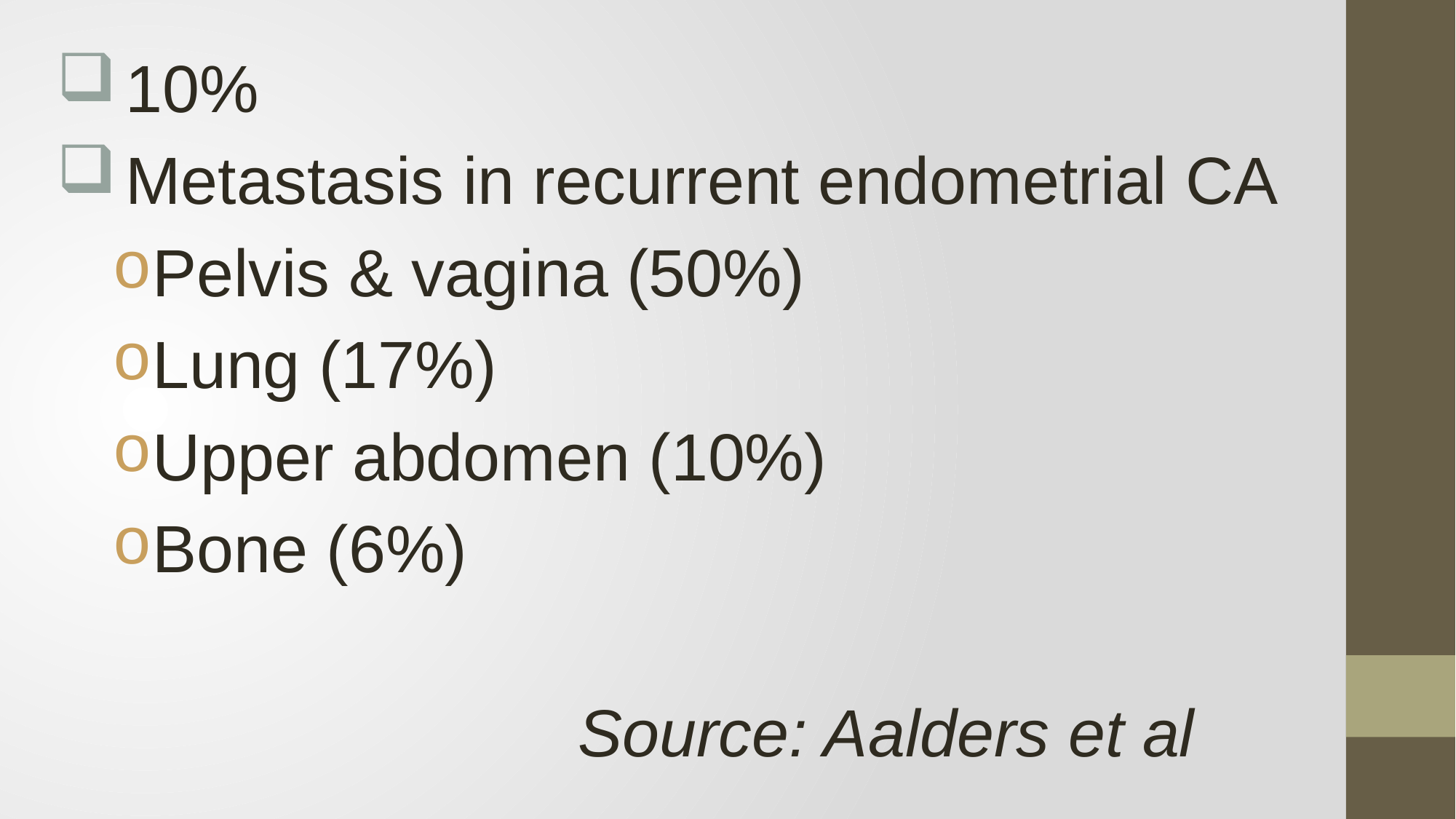

10%
Metastasis in recurrent endometrial CA
Pelvis & vagina (50%)
Lung (17%)
Upper abdomen (10%)
Bone (6%)

      Source: Aalders et al